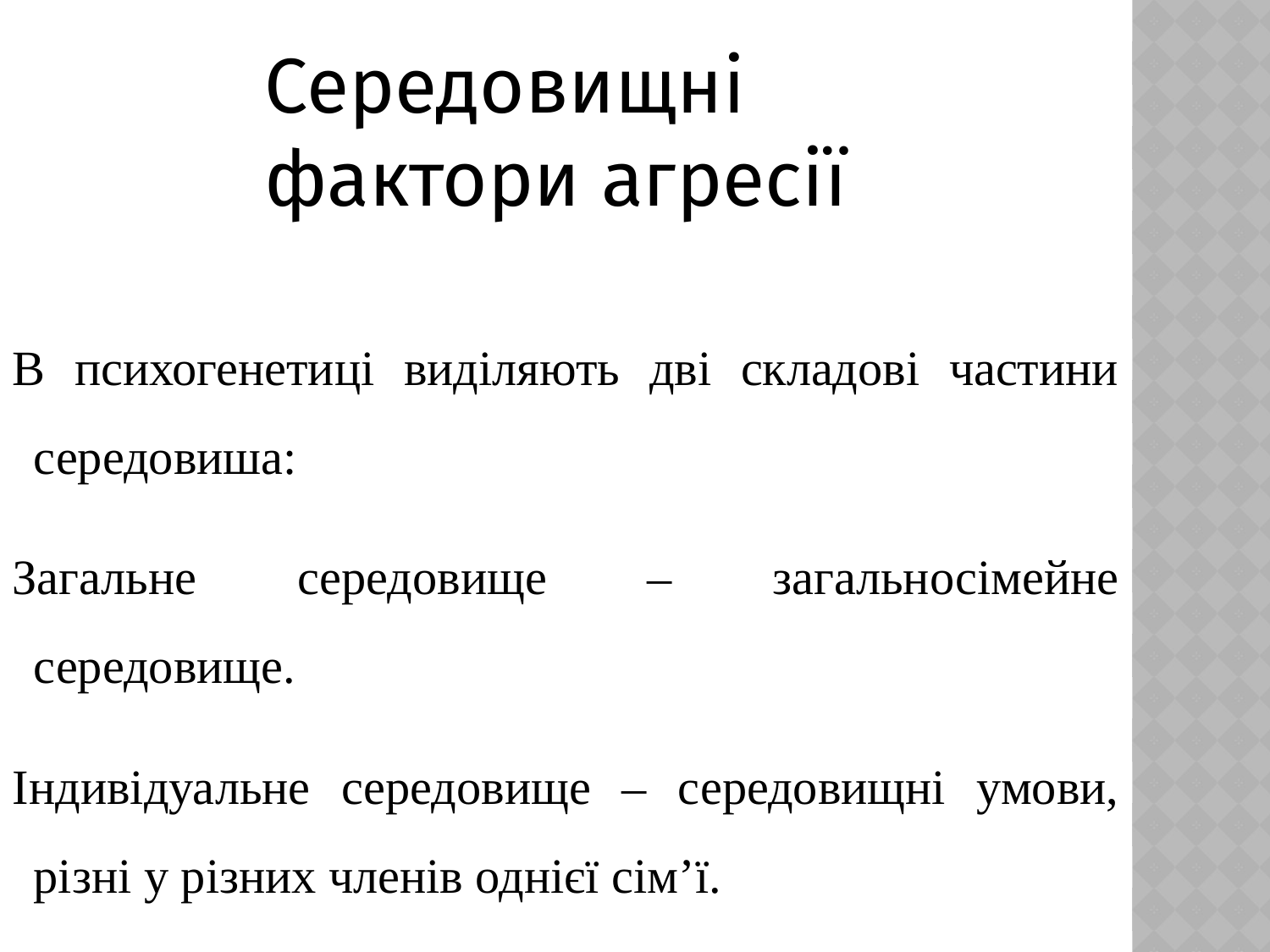

Середовищні фактори агресії
В психогенетиці виділяють дві складові частини середовиша:
Загальне середовище – загальносімейне середовище.
Індивідуальне середовище – середовищні умови, різні у різних членів однієї сім’ї.